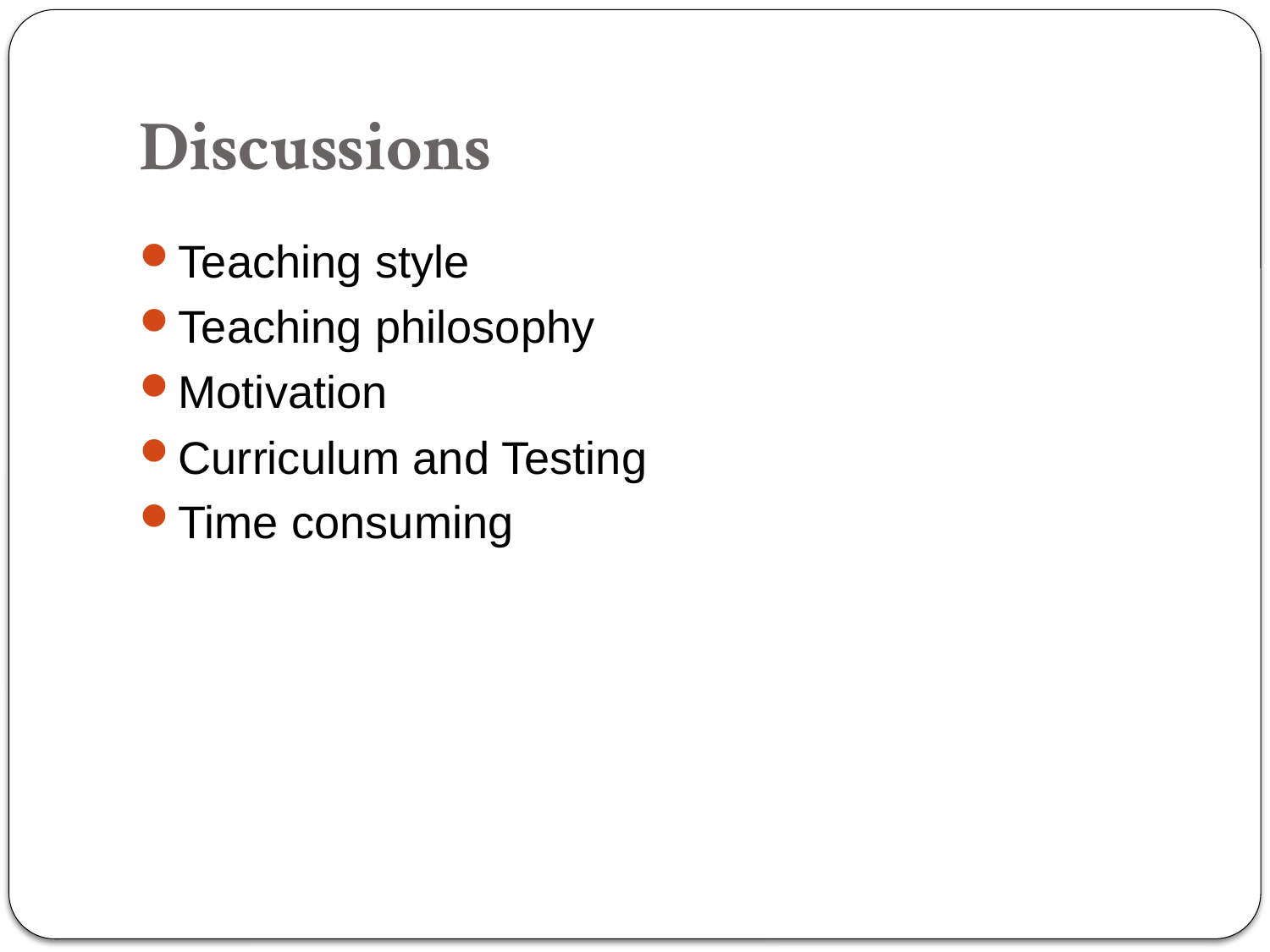

# Discussions
Teaching style
Teaching philosophy
Motivation
Curriculum and Testing
Time consuming